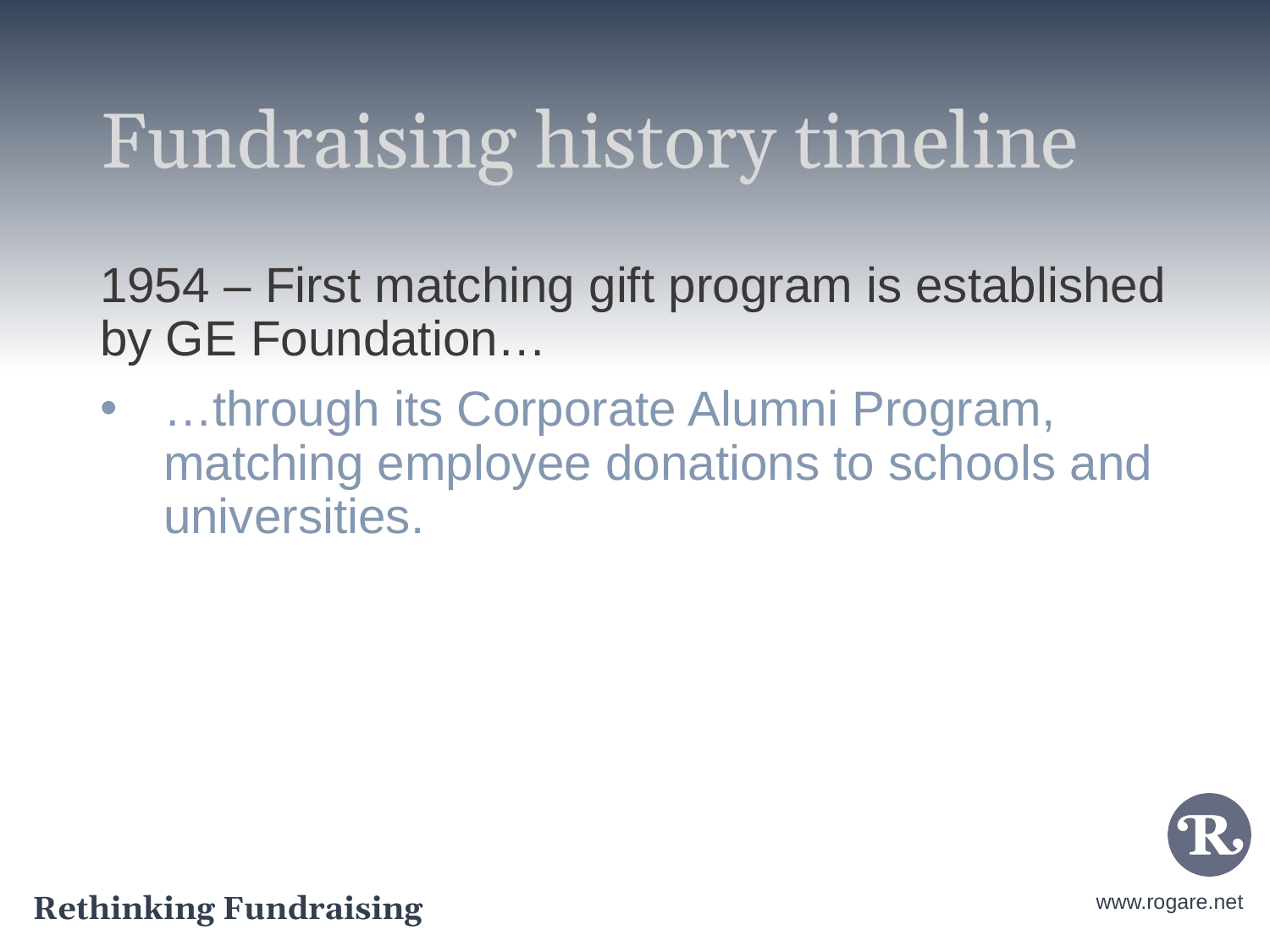

# Fundraising history timeline
1954 – First matching gift program is established by GE Foundation…
…through its Corporate Alumni Program, matching employee donations to schools and universities.